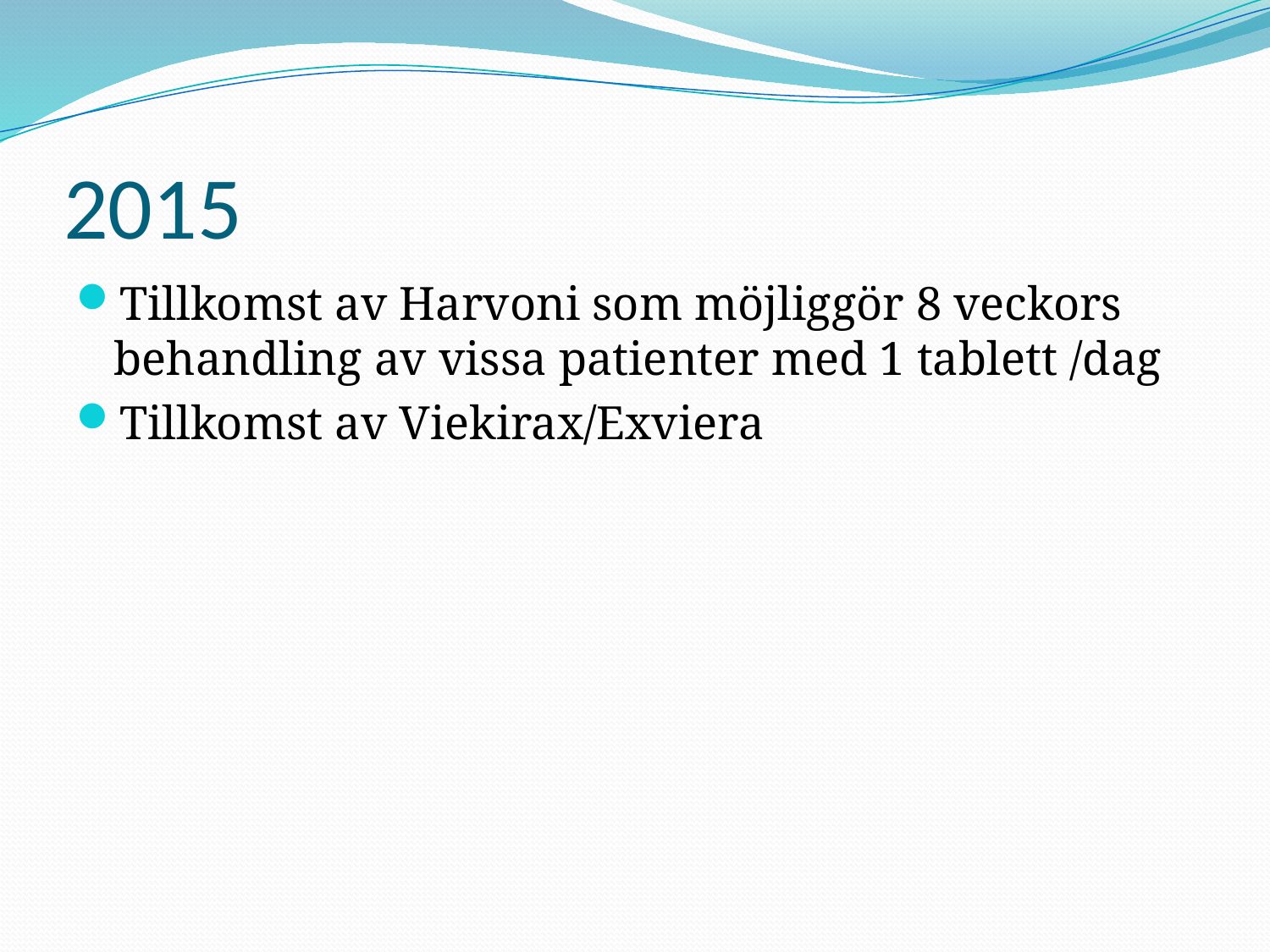

# 2015
Tillkomst av Harvoni som möjliggör 8 veckors behandling av vissa patienter med 1 tablett /dag
Tillkomst av Viekirax/Exviera